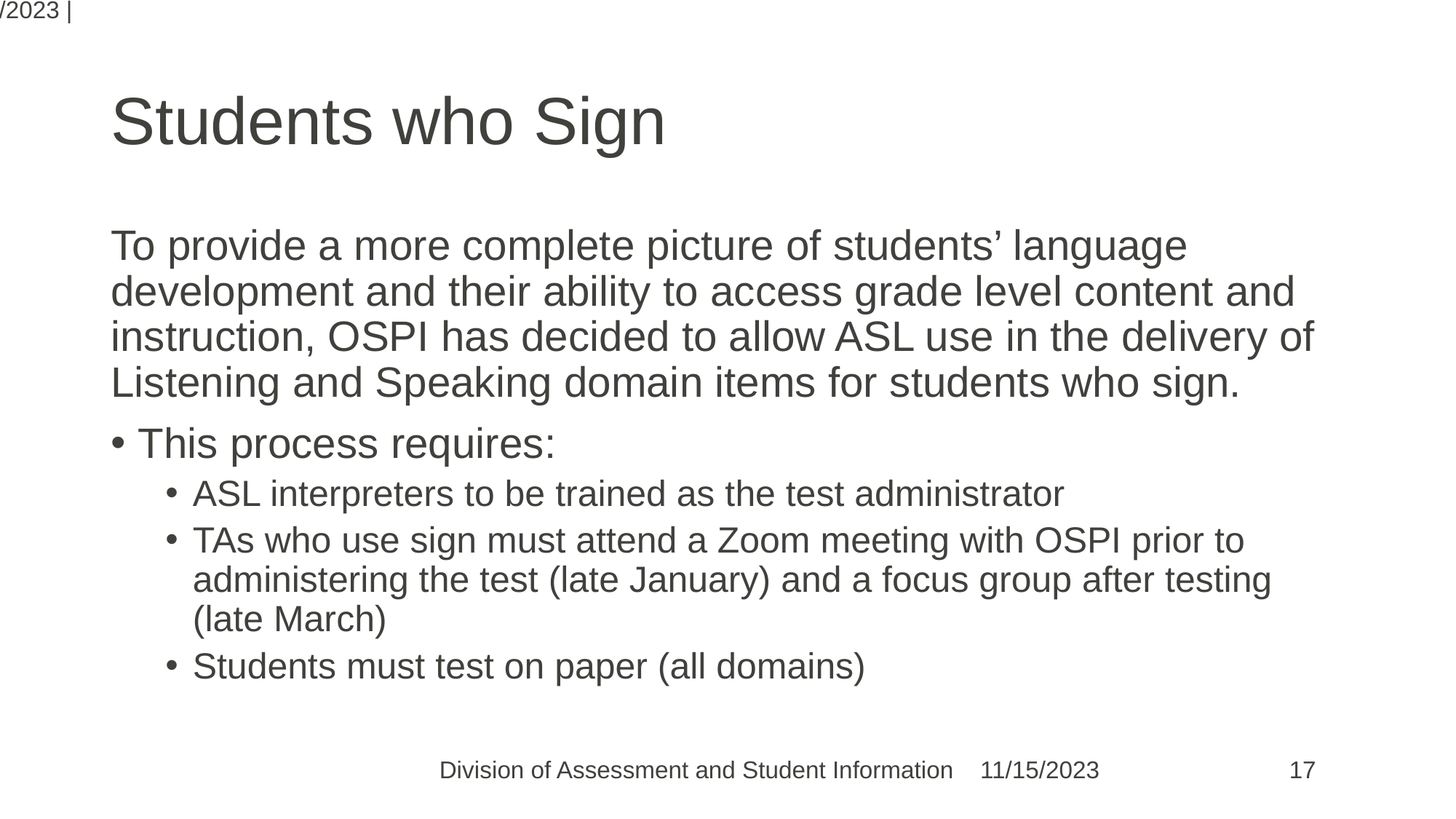

| 11/20/2023 |
# Students who Sign
To provide a more complete picture of students’ language development and their ability to access grade level content and instruction, OSPI has decided to allow ASL use in the delivery of Listening and Speaking domain items for students who sign.
This process requires:
ASL interpreters to be trained as the test administrator
TAs who use sign must attend a Zoom meeting with OSPI prior to administering the test (late January) and a focus group after testing (late March)
Students must test on paper (all domains)

Division of Assessment and Student Information    11/15/2023
17